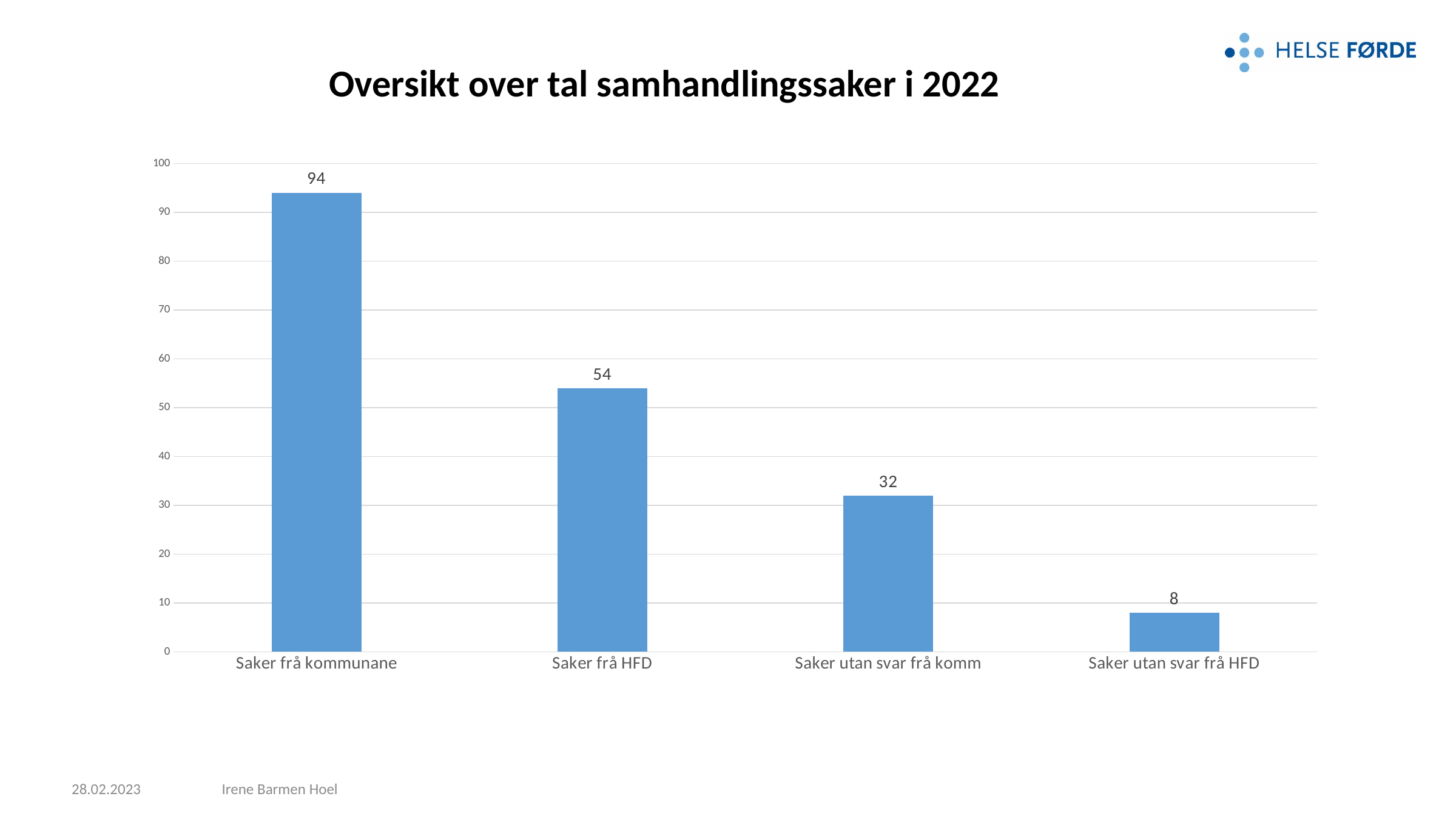

# Oversikt over tal samhandlingssaker i 2022

### Chart

| Category |  |
|---|---|
| Saker frå kommunane | 94.0 |
| Saker frå HFD | 54.0 |
| Saker utan svar frå komm | 32.0 |
| Saker utan svar frå HFD | 8.0 |
28.02.2023
Irene Barmen Hoel